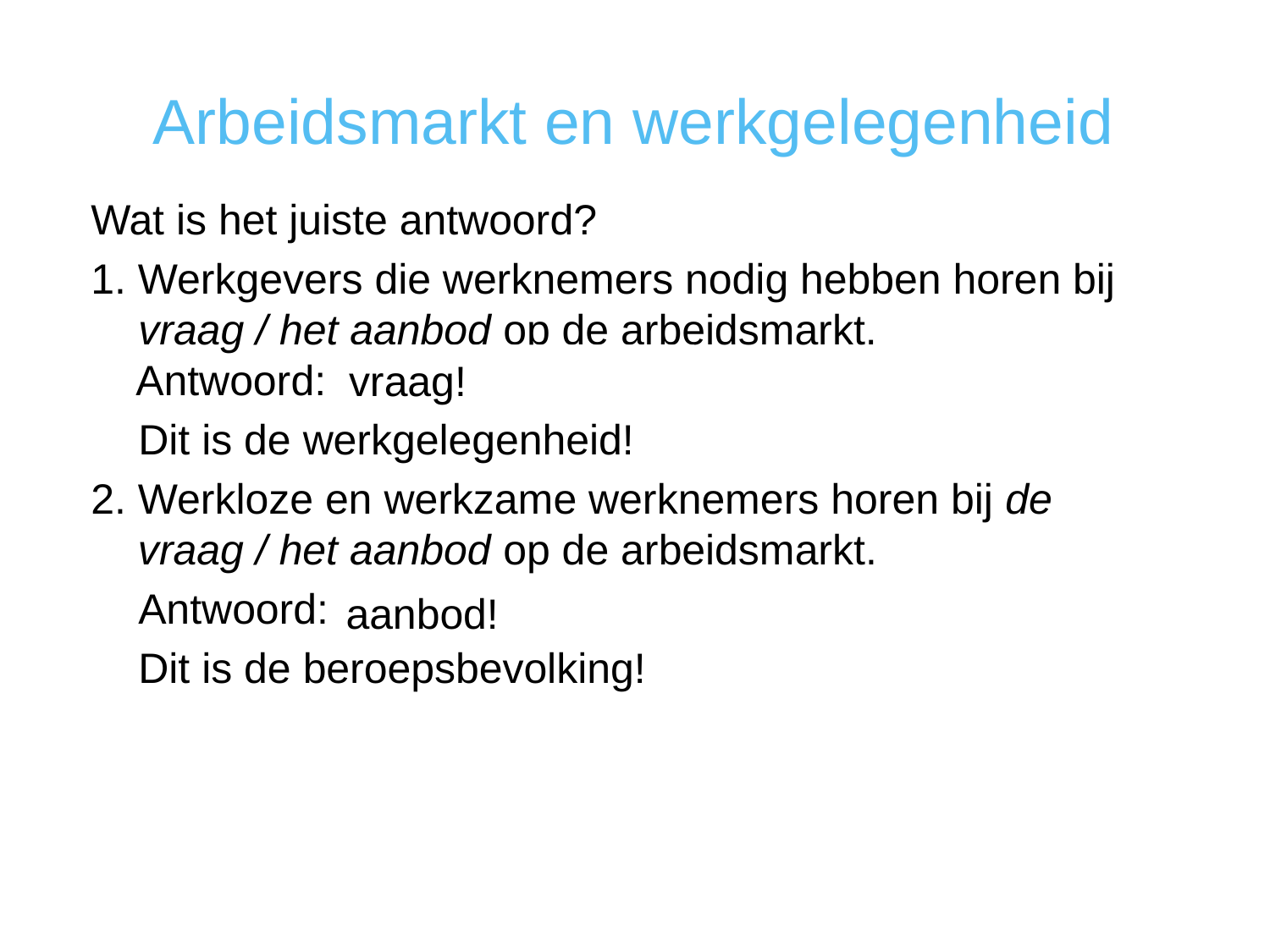

Arbeidsmarkt en werkgelegenheid
Wat is het juiste antwoord?
1. Werkgevers die werknemers nodig hebben horen bij
    vraag / het aanbod op de arbeidsmarkt.
    Antwoord:
    Dit is de werkgelegenheid!
2. Werkloze en werkzame werknemers horen bij de
    vraag / het aanbod op de arbeidsmarkt.
    Antwoord:
    Dit is de beroepsbevolking!

vraag!

aanbod!